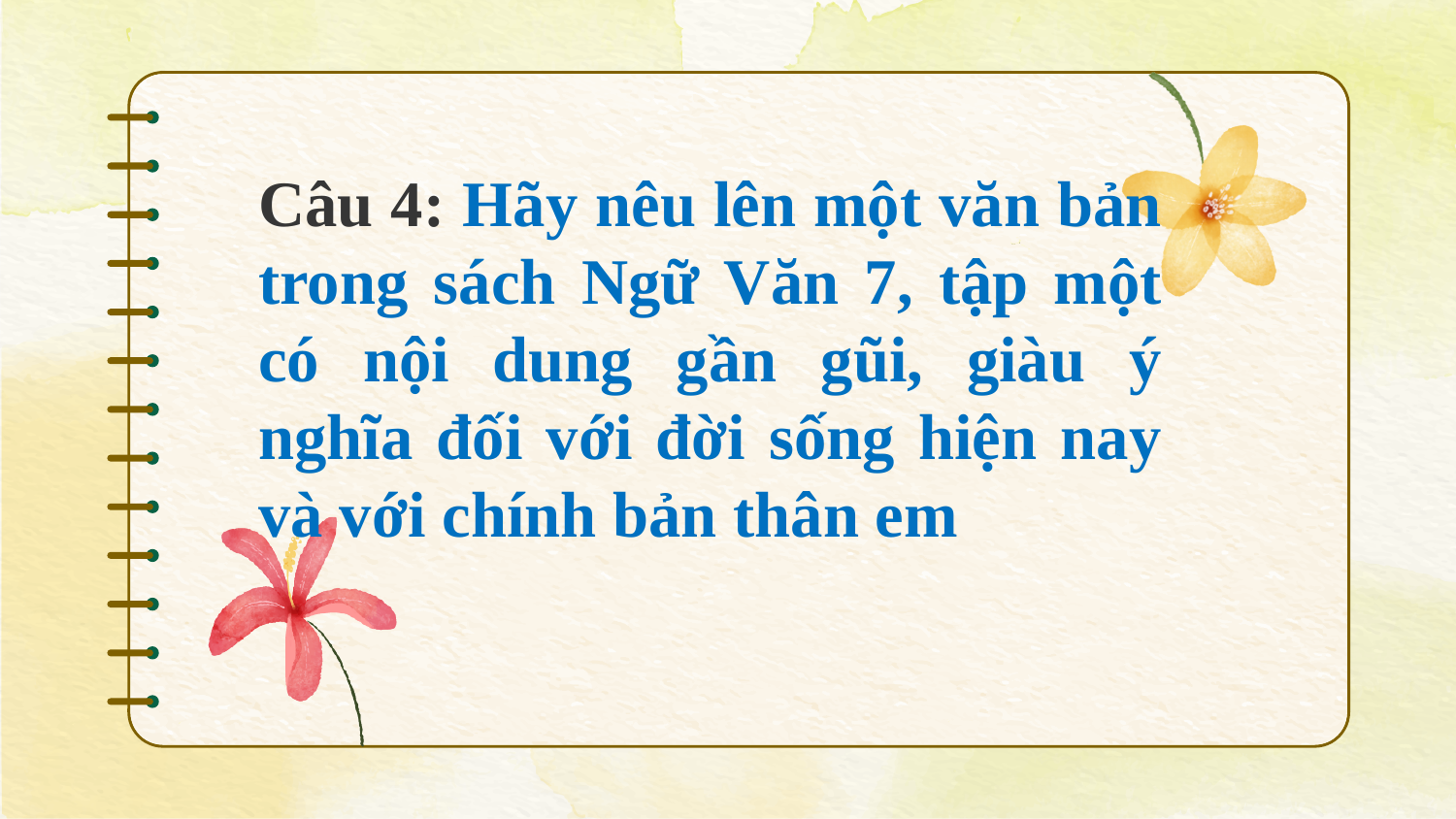

Câu 4: Hãy nêu lên một văn bản trong sách Ngữ Văn 7, tập một có nội dung gần gũi, giàu ý nghĩa đối với đời sống hiện nay và với chính bản thân em